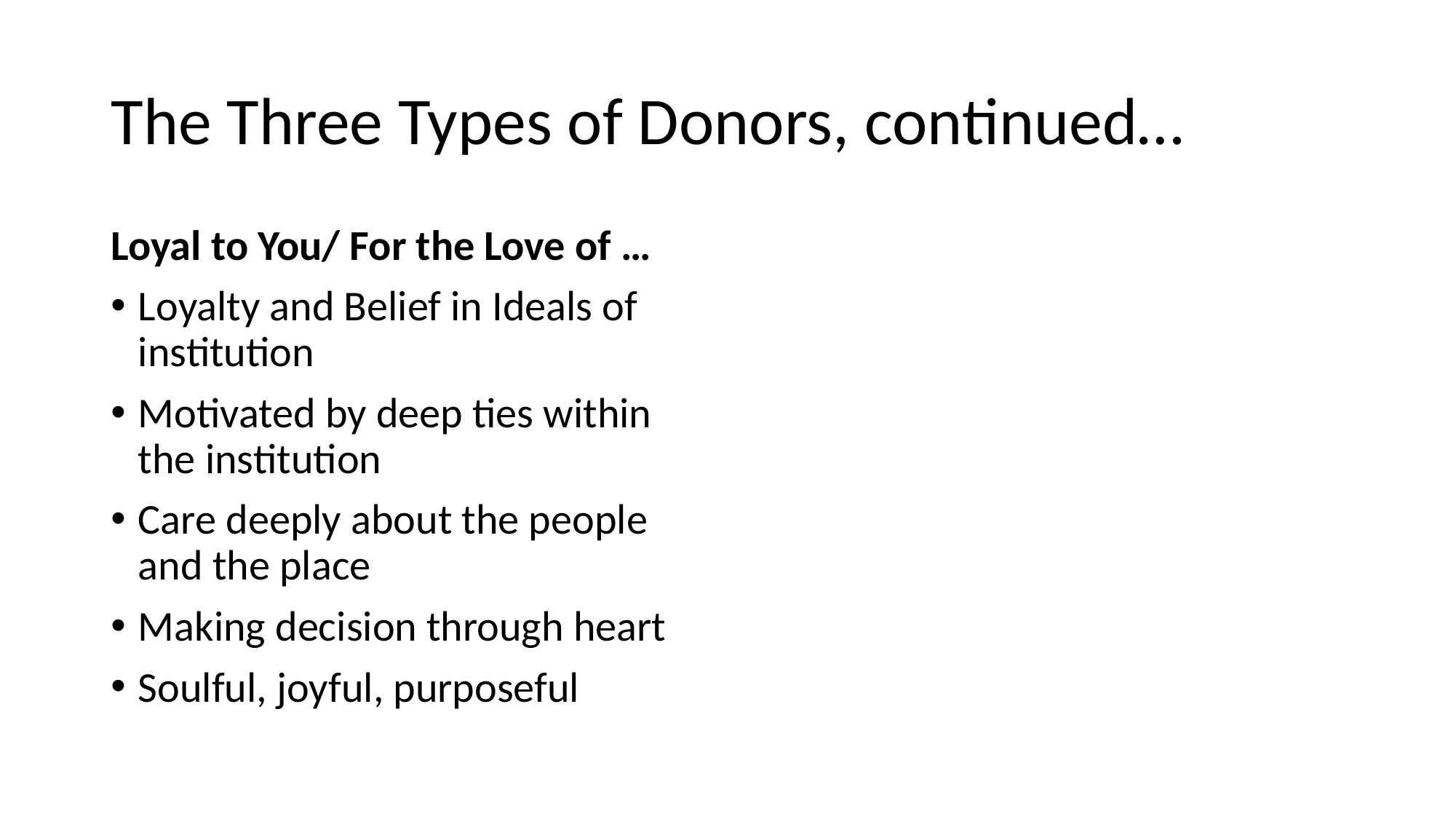

# The Three Types of Donors, continued…
Loyal to You/ For the Love of …
Loyalty and Belief in Ideals of institution
Motivated by deep ties within the institution
Care deeply about the people and the place
Making decision through heart
Soulful, joyful, purposeful